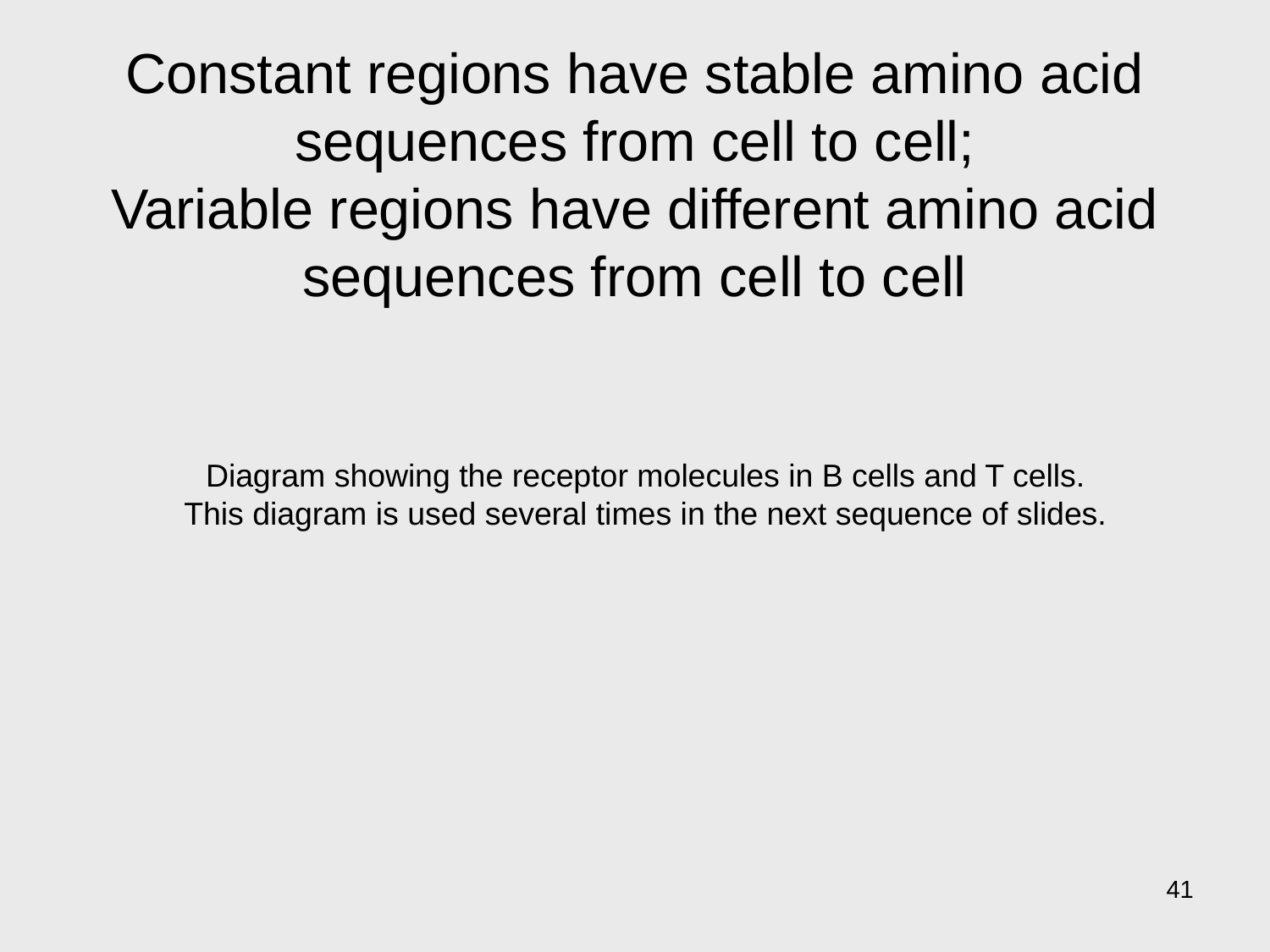

# Constant regions have stable amino acid sequences from cell to cell; Variable regions have different amino acid sequences from cell to cell
Diagram showing the receptor molecules in B cells and T cells.
This diagram is used several times in the next sequence of slides.
41